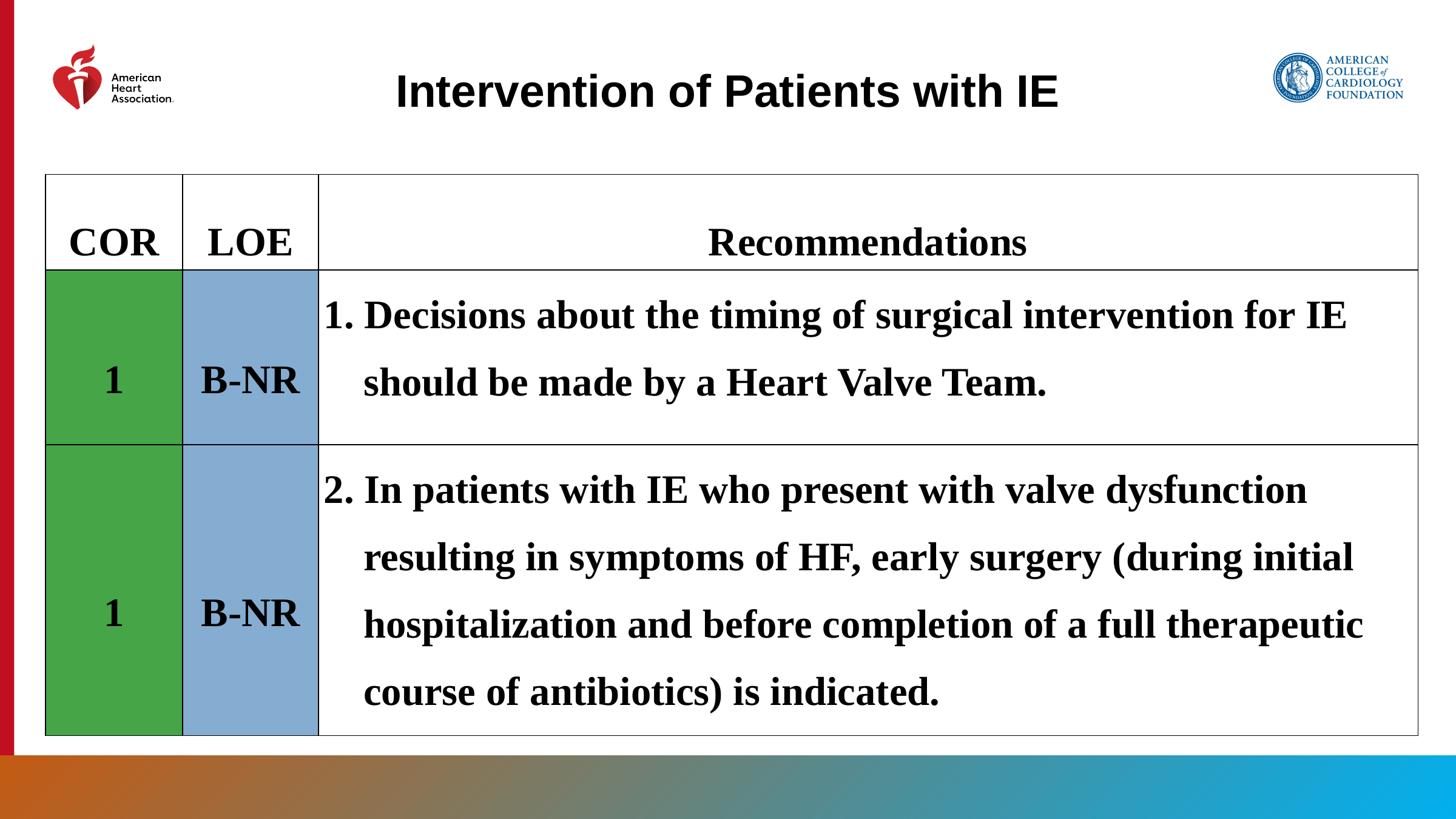

# Intervention of Patients with IE
| COR | LOE | Recommendations |
| --- | --- | --- |
| 1 | B-NR | 1. Decisions about the timing of surgical intervention for IE should be made by a Heart Valve Team. |
| 1 | B-NR | 2. In patients with IE who present with valve dysfunction resulting in symptoms of HF, early surgery (during initial hospitalization and before completion of a full therapeutic course of antibiotics) is indicated. |
178